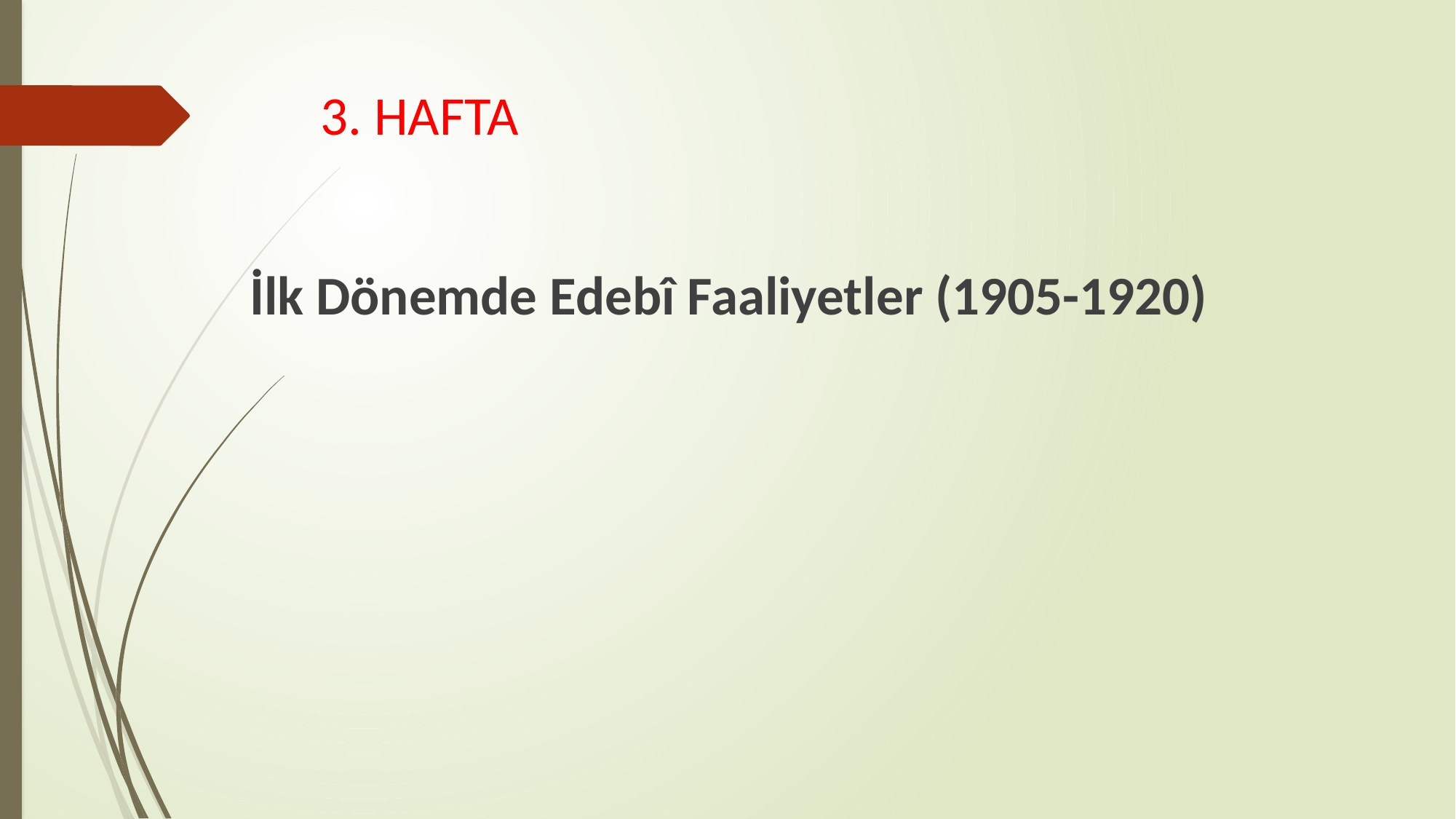

# 3. HAFTA
İlk Dönemde Edebî Faaliyetler (1905-1920)